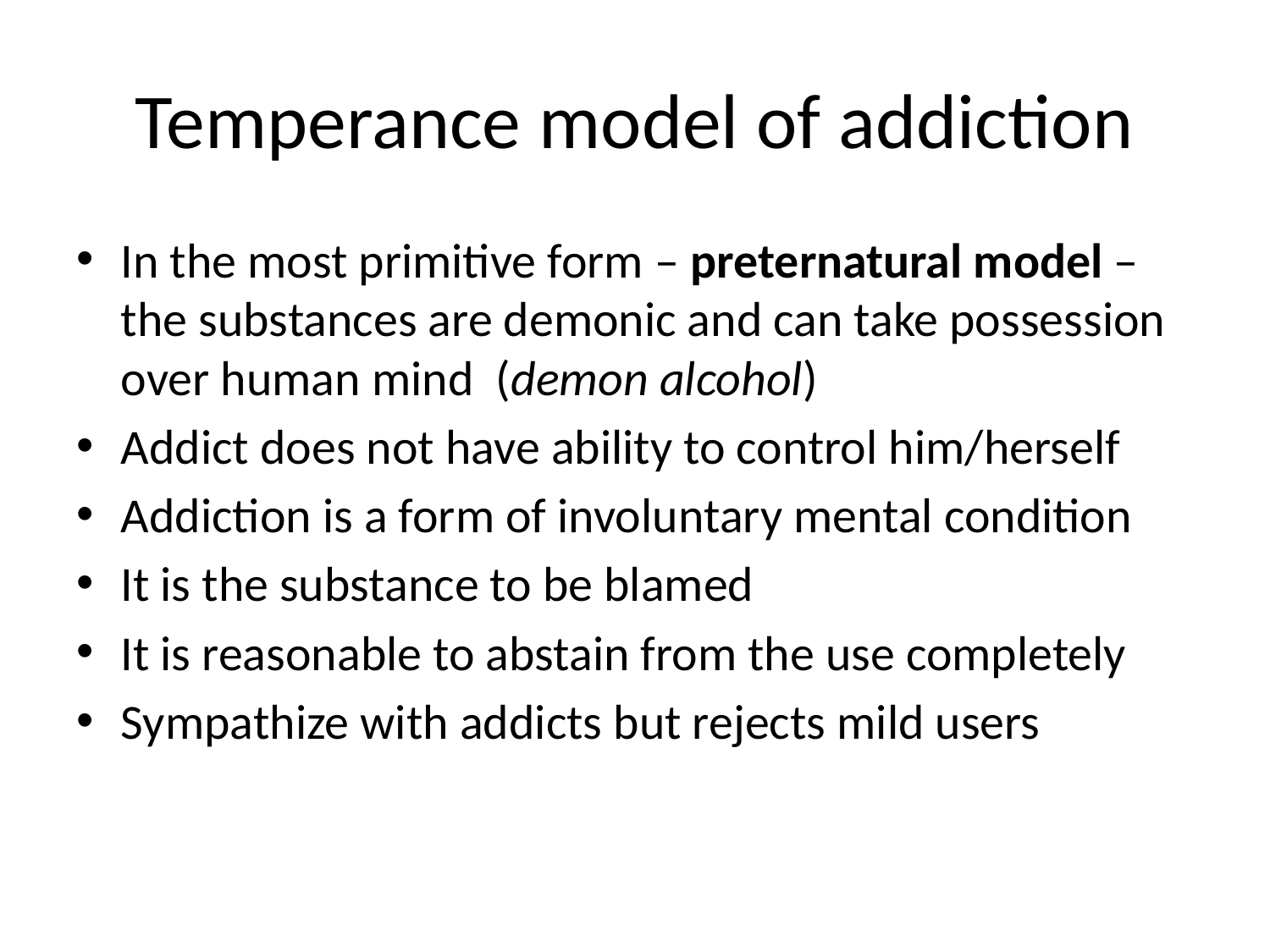

# Temperance model of addiction
In the most primitive form – preternatural model – the substances are demonic and can take possession over human mind  (demon alcohol)
Addict does not have ability to control him/herself
Addiction is a form of involuntary mental condition
It is the substance to be blamed
It is reasonable to abstain from the use completely
Sympathize with addicts but rejects mild users